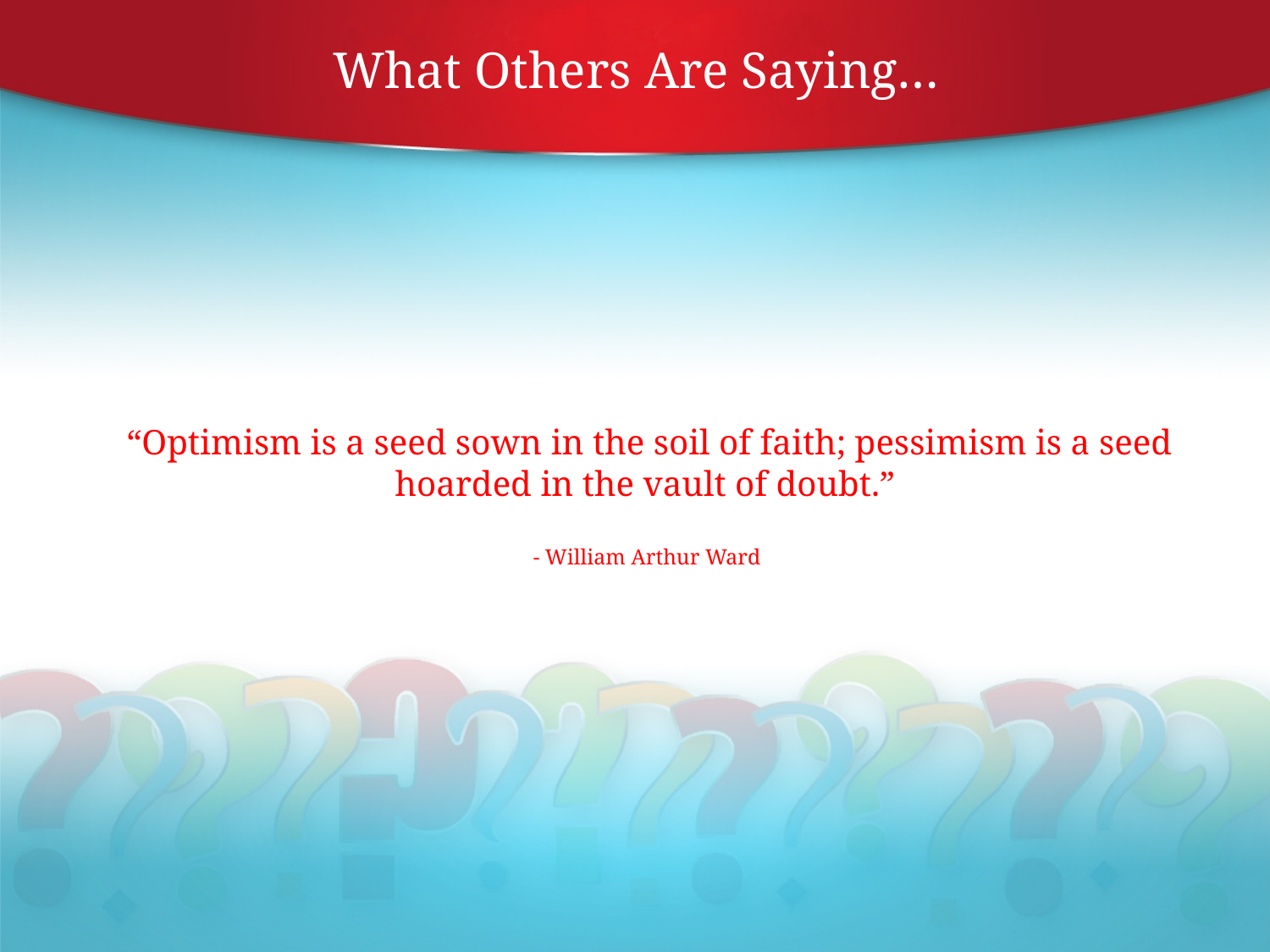

What Others Are Saying…
“Optimism is a seed sown in the soil of faith; pessimism is a seed hoarded in the vault of doubt.”
- William Arthur Ward